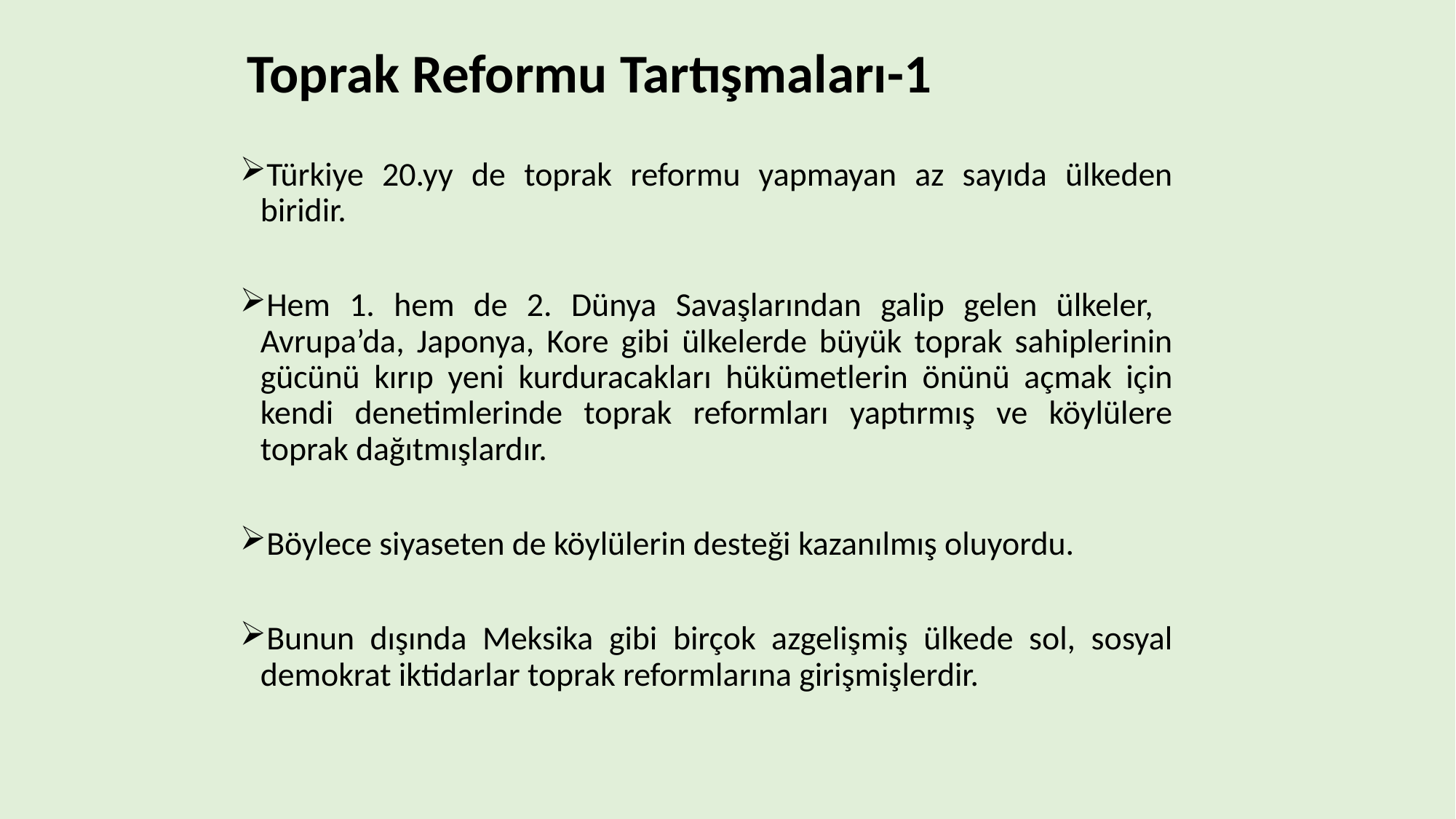

# Toprak Reformu Tartışmaları-1
Türkiye 20.yy de toprak reformu yapmayan az sayıda ülkeden biridir.

Hem 1. hem de 2. Dünya Savaşlarından galip gelen ülkeler,  Avrupa’da, Japonya, Kore gibi ülkelerde büyük toprak sahiplerinin gücünü kırıp yeni kurduracakları hükümetlerin önünü açmak için kendi denetimlerinde toprak reformları yaptırmış ve köylülere toprak dağıtmışlardır.

Böylece siyaseten de köylülerin desteği kazanılmış oluyordu.

Bunun dışında Meksika gibi birçok azgelişmiş ülkede sol, sosyal demokrat iktidarlar toprak reformlarına girişmişlerdir.